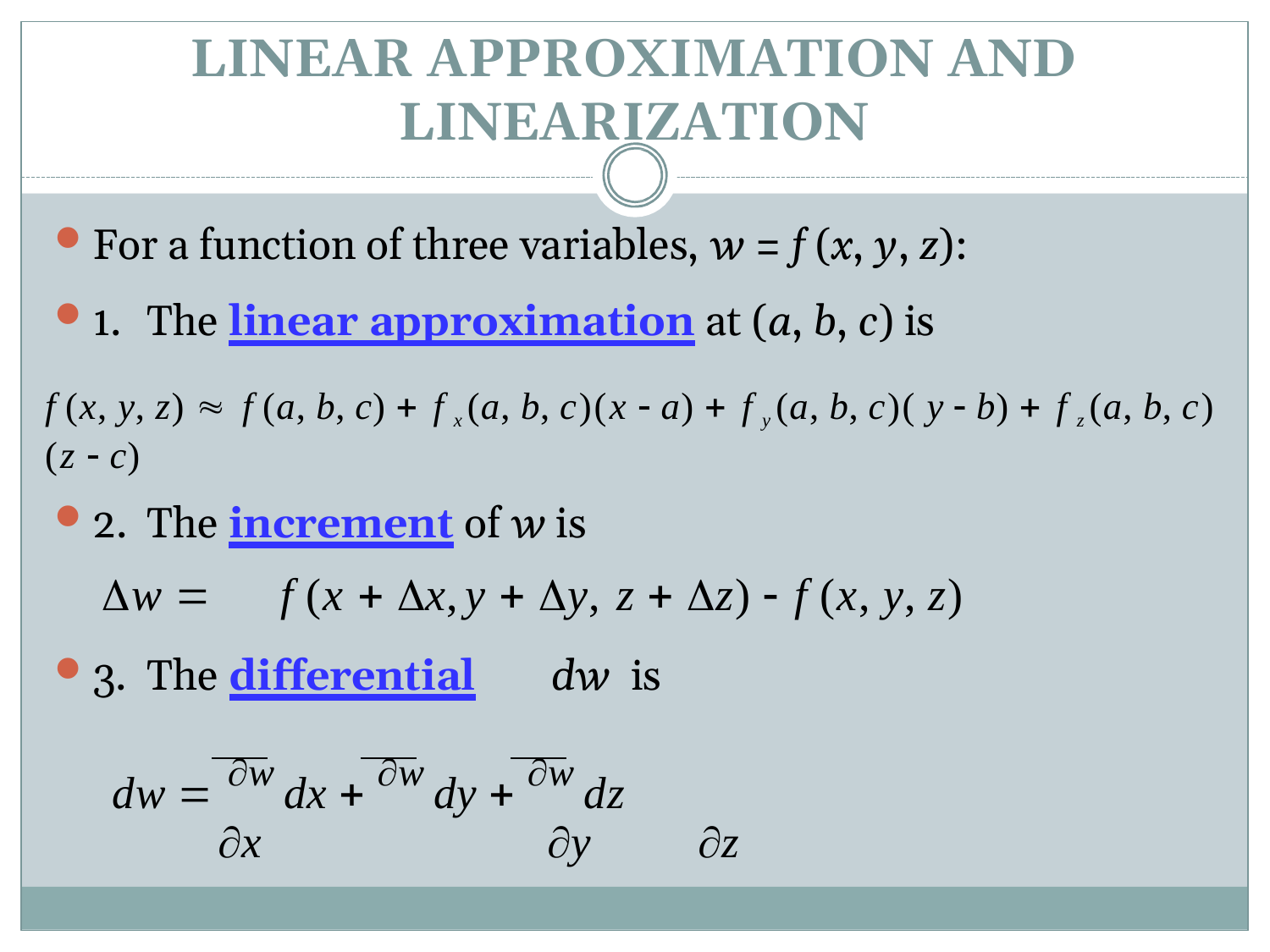

# LINEAR APPROXIMATION AND  LINEARIZATION
For a function of three variables, w = f (x, y, z):
1.	The linear approximation at (a, b, c) is
f (x, y, z) ≈ f (a, b, c) + f x (a, b, c)(x − a) + f y (a, b, c)( y − b) + f z (a, b, c)(z − c)
2.	The increment of w is
Δw =	f (x + Δx,	y + Δy, z + Δz) − f (x, y, z)
3.	The differential	dw	is

dw = ∂w dx + ∂w dy + ∂w dz
∂x	∂y	∂z